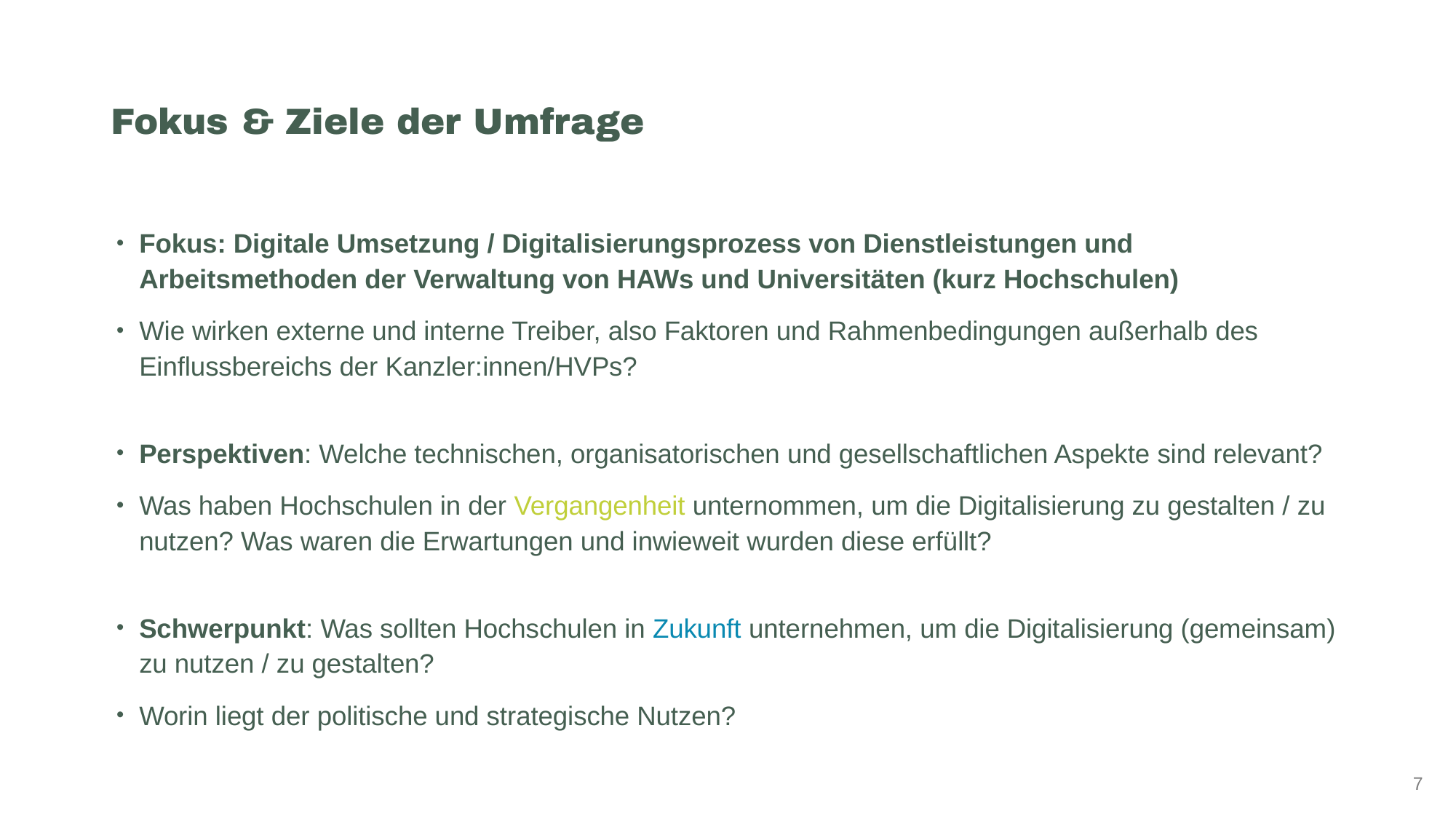

# Fokus & Ziele der Umfrage
Fokus: Digitale Umsetzung / Digitalisierungsprozess von Dienstleistungen und Arbeitsmethoden der Verwaltung von HAWs und Universitäten (kurz Hochschulen)
Wie wirken externe und interne Treiber, also Faktoren und Rahmenbedingungen außerhalb des Einflussbereichs der Kanzler:innen/HVPs?
Perspektiven: Welche technischen, organisatorischen und gesellschaftlichen Aspekte sind relevant?
Was haben Hochschulen in der Vergangenheit unternommen, um die Digitalisierung zu gestalten / zu nutzen? Was waren die Erwartungen und inwieweit wurden diese erfüllt?
Schwerpunkt: Was sollten Hochschulen in Zukunft unternehmen, um die Digitalisierung (gemeinsam) zu nutzen / zu gestalten?
Worin liegt der politische und strategische Nutzen?